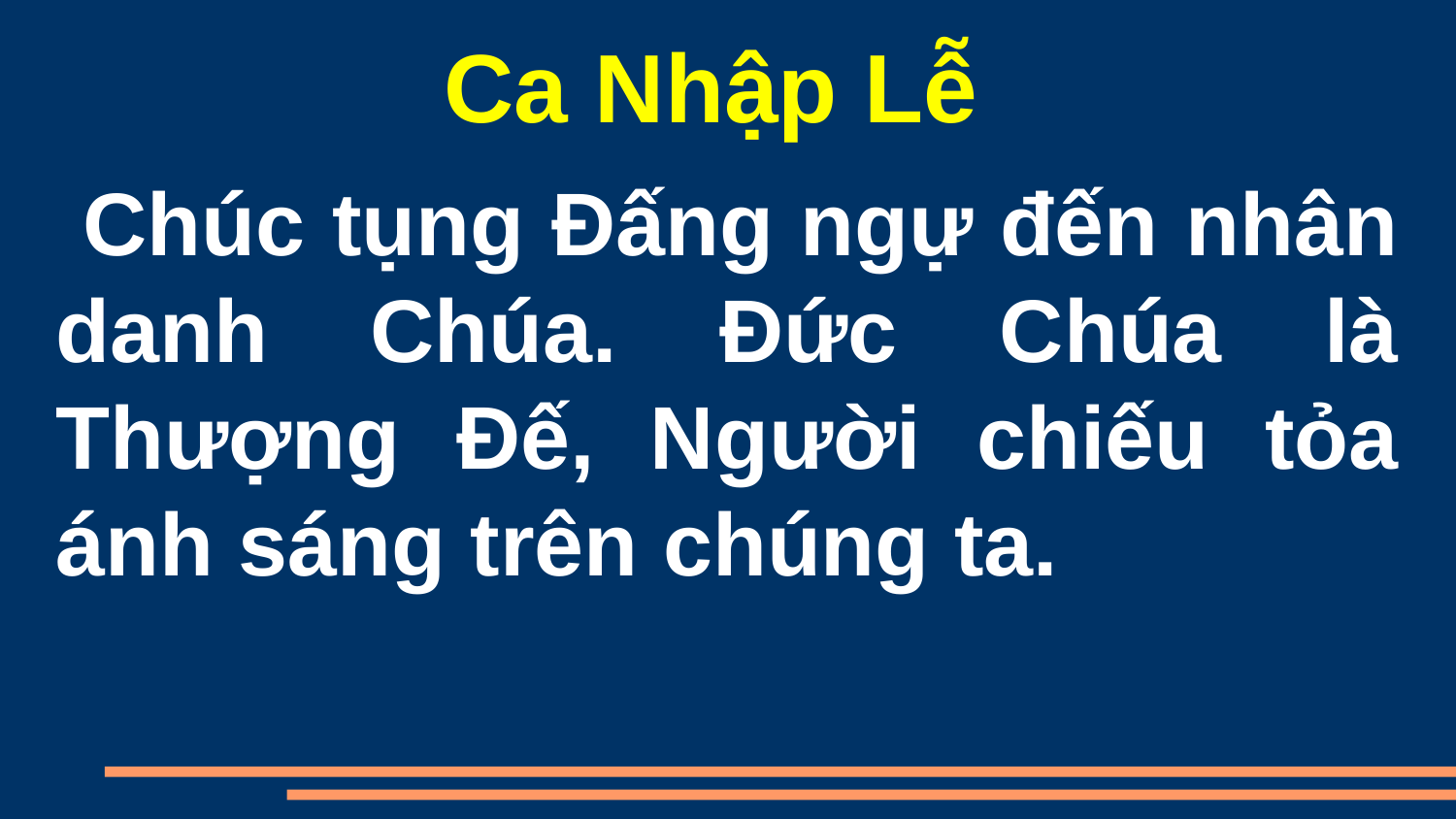

Ca Nhập Lễ
 Chúc tụng Đấng ngự đến nhân danh Chúa. Đức Chúa là Thượng Đế, Người chiếu tỏa ánh sáng trên chúng ta.